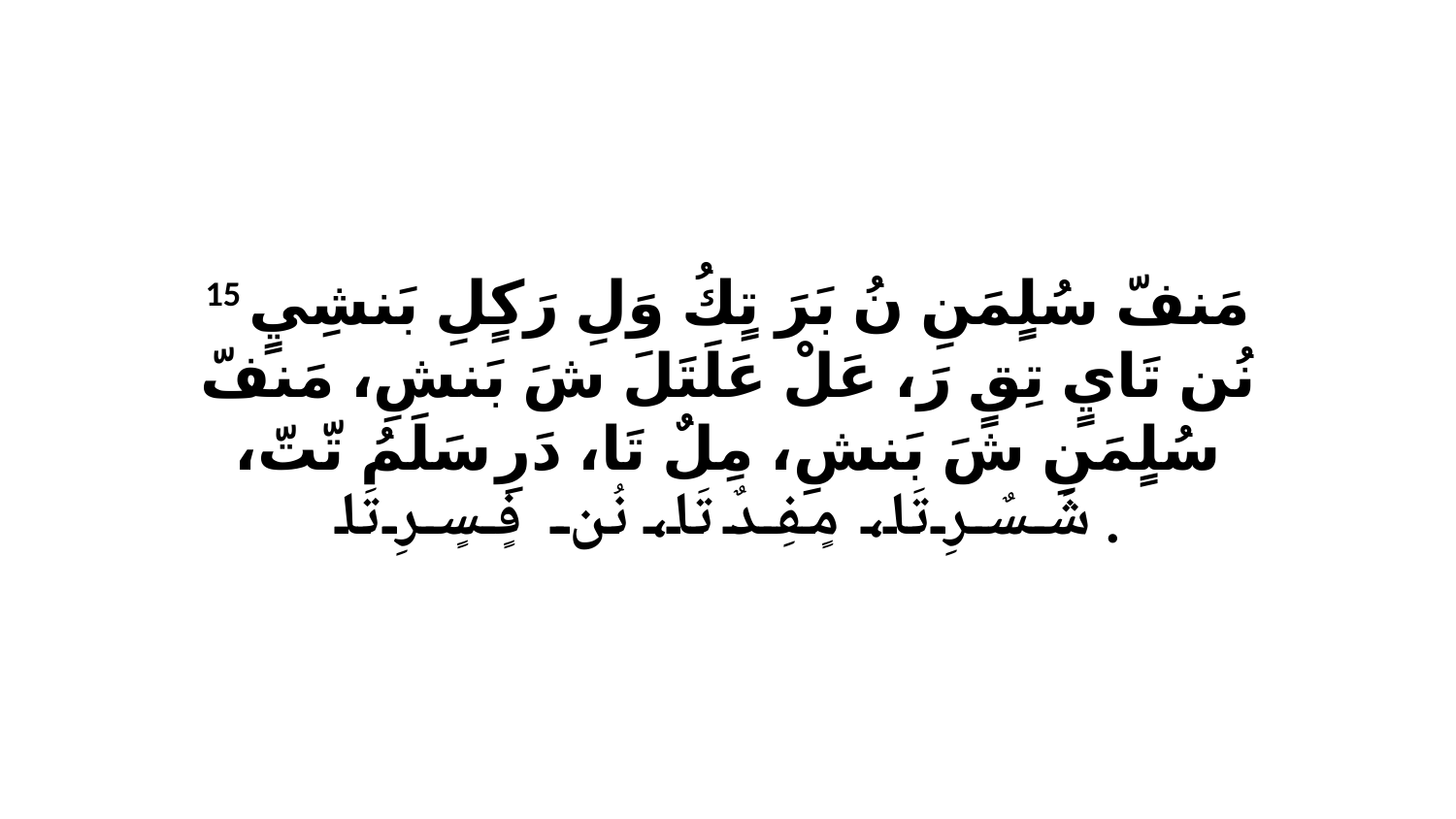

15 مَنفّ سُلٍمَنِ نُ بَرَ تٍكُ وَلِ رَكٍلِ بَنشِيٍ نُن تَايٍ تِقٍ رَ، عَلْ عَلَتَلَ شَ بَنشِ، مَنفّ سُلٍمَنِ شَ بَنشِ، مِلٌ تَا، دَرِ سَلَمُ تّتّ، شَسٌرِ تَا، مٍفِدٌ تَا، نُن فٍسٍرِ تَا.